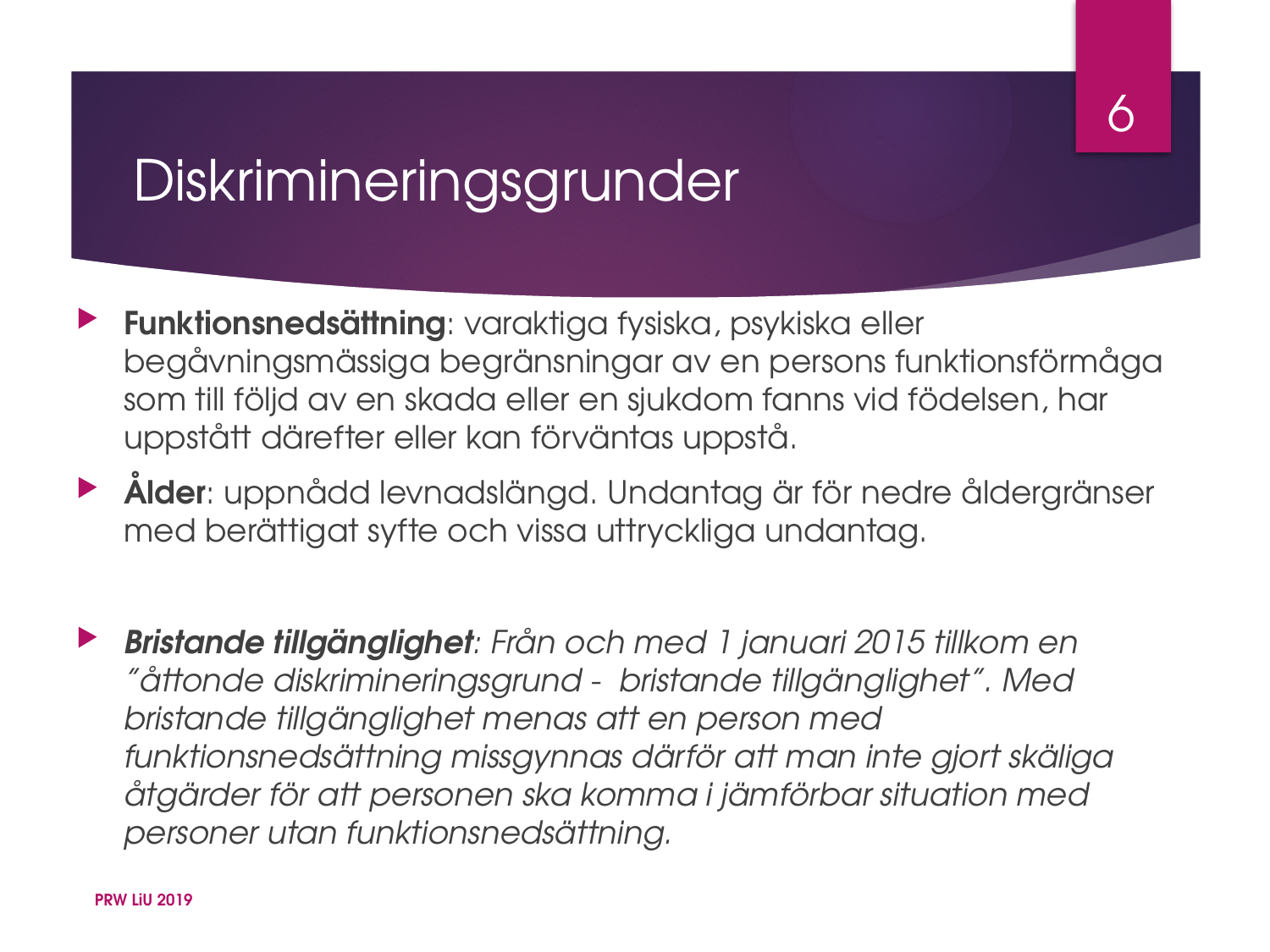

6
# Diskrimineringsgrunder
Funktionsnedsättning: varaktiga fysiska, psykiska eller begåvningsmässiga begränsningar av en persons funktionsförmåga som till följd av en skada eller en sjukdom fanns vid födelsen, har uppstått därefter eller kan förväntas uppstå.
Ålder: uppnådd levnadslängd. Undantag är för nedre åldergränser med berättigat syfte och vissa uttryckliga undantag.

Bristande tillgänglighet: Från och med 1 januari 2015 tillkom en ”åttonde diskrimineringsgrund -  bristande tillgänglighet”. Med bristande tillgänglighet menas att en person med funktionsnedsättning missgynnas därför att man inte gjort skäliga åtgärder för att personen ska komma i jämförbar situation med personer utan funktionsnedsättning.

PRW LiU 2019